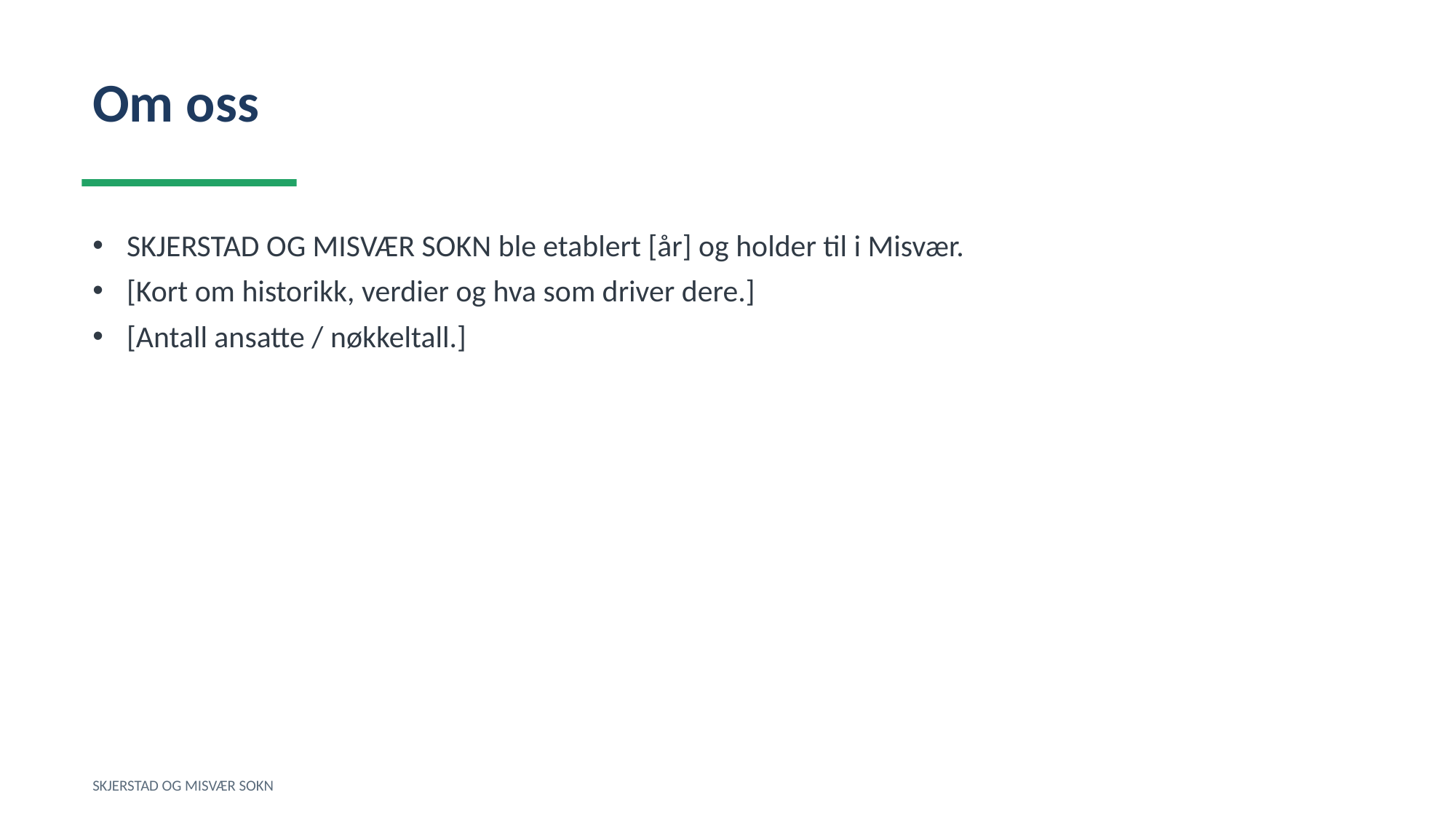

Om oss

SKJERSTAD OG MISVÆR SOKN ble etablert [år] og holder til i Misvær.
[Kort om historikk, verdier og hva som driver dere.]
[Antall ansatte / nøkkeltall.]
SKJERSTAD OG MISVÆR SOKN